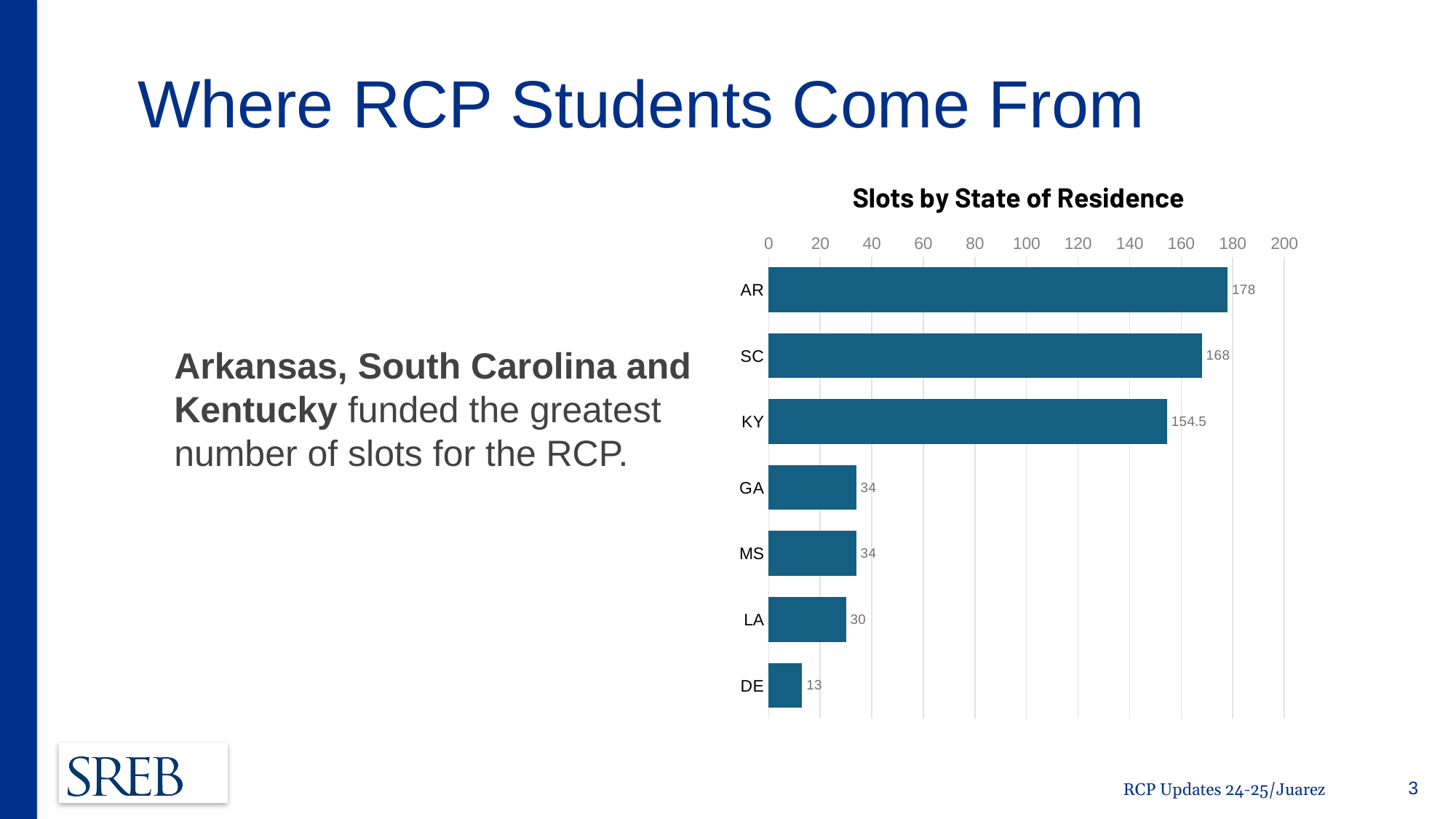

# Where RCP Students Come From

### Chart: Slots by State of Residence

| Category | Series 1 |
|---|---|
| AR | 178.0 |
| SC | 168.0 |
| KY | 154.5 |
| GA | 34.0 |
| MS | 34.0 |
| LA | 30.0 |
| DE | 13.0 |
Arkansas, South Carolina and Kentucky funded the greatest number of slots for the RCP.
3
RCP Updates 24-25/Juarez